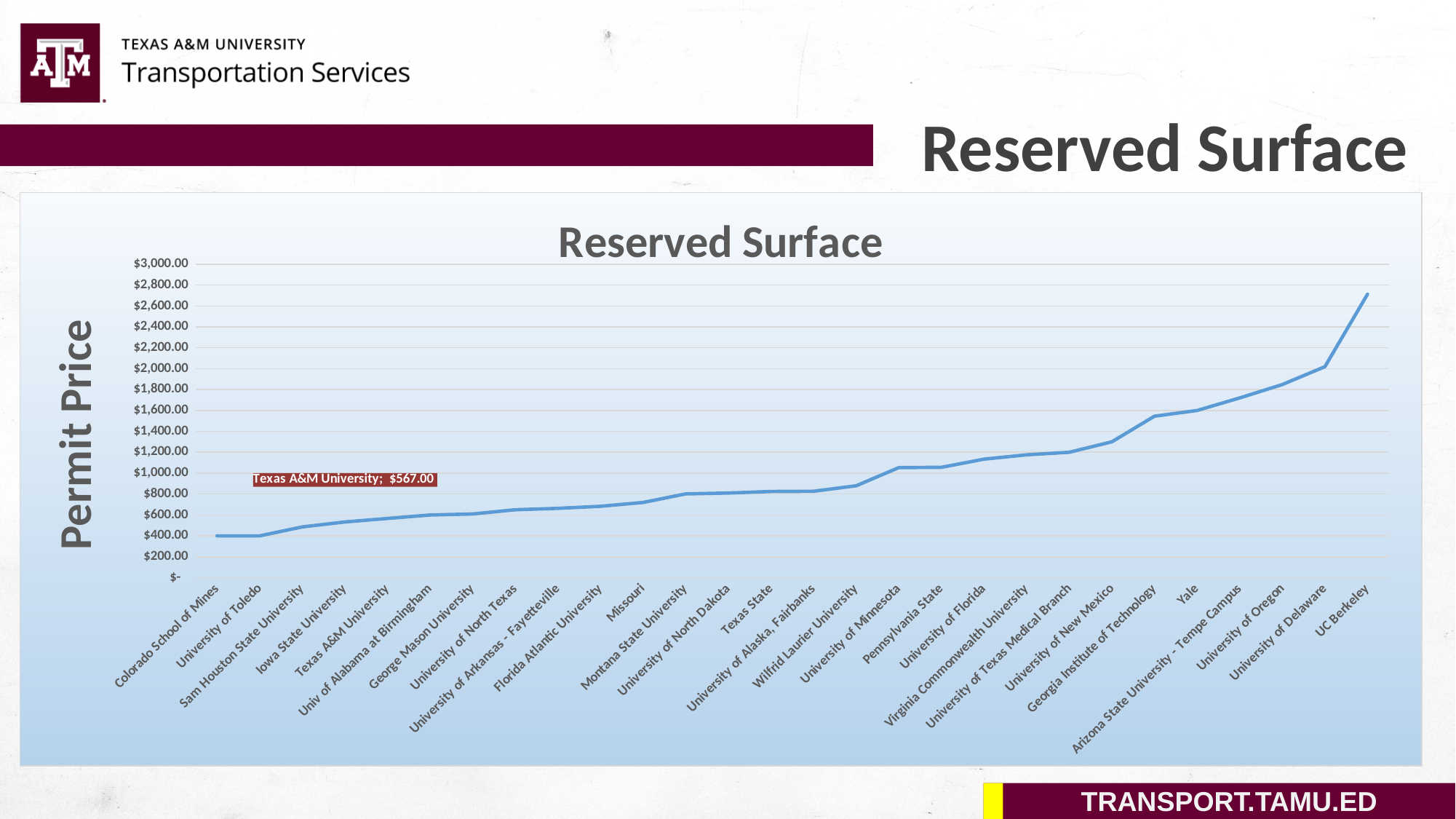

Reserved Surface

### Chart: Reserved Surface

| Category | Reserve Surface |
|---|---|
| Colorado School of Mines | 400.0 |
| University of Toledo | 400.0 |
| Sam Houston State University | 486.0 |
| Iowa State University | 533.0 |
| Texas A&M University | 567.0 |
| Univ of Alabama at Birmingham | 600.0 |
| George Mason University | 610.0 |
| University of North Texas | 650.0 |
| University of Arkansas - Fayetteville | 663.79 |
| Florida Atlantic University | 683.0 |
| Missouri | 720.0 |
| Montana State University | 802.0 |
| University of North Dakota | 810.0 |
| Texas State | 825.0 |
| University of Alaska, Fairbanks | 827.0 |
| Wilfrid Laurier University | 879.72 |
| University of Minnesota | 1053.0 |
| Pennsylvania State | 1056.0 |
| University of Florida | 1134.0 |
| Virginia Commonwealth University | 1176.0 |
| University of Texas Medical Branch | 1200.0 |
| University of New Mexico | 1300.0 |
| Georgia Institute of Technology | 1545.0 |
| Yale | 1600.0 |
| Arizona State University - Tempe Campus | 1720.0 |
| University of Oregon | 1848.0 |
| University of Delaware | 2019.0 |
| UC Berkeley | 2712.0 |